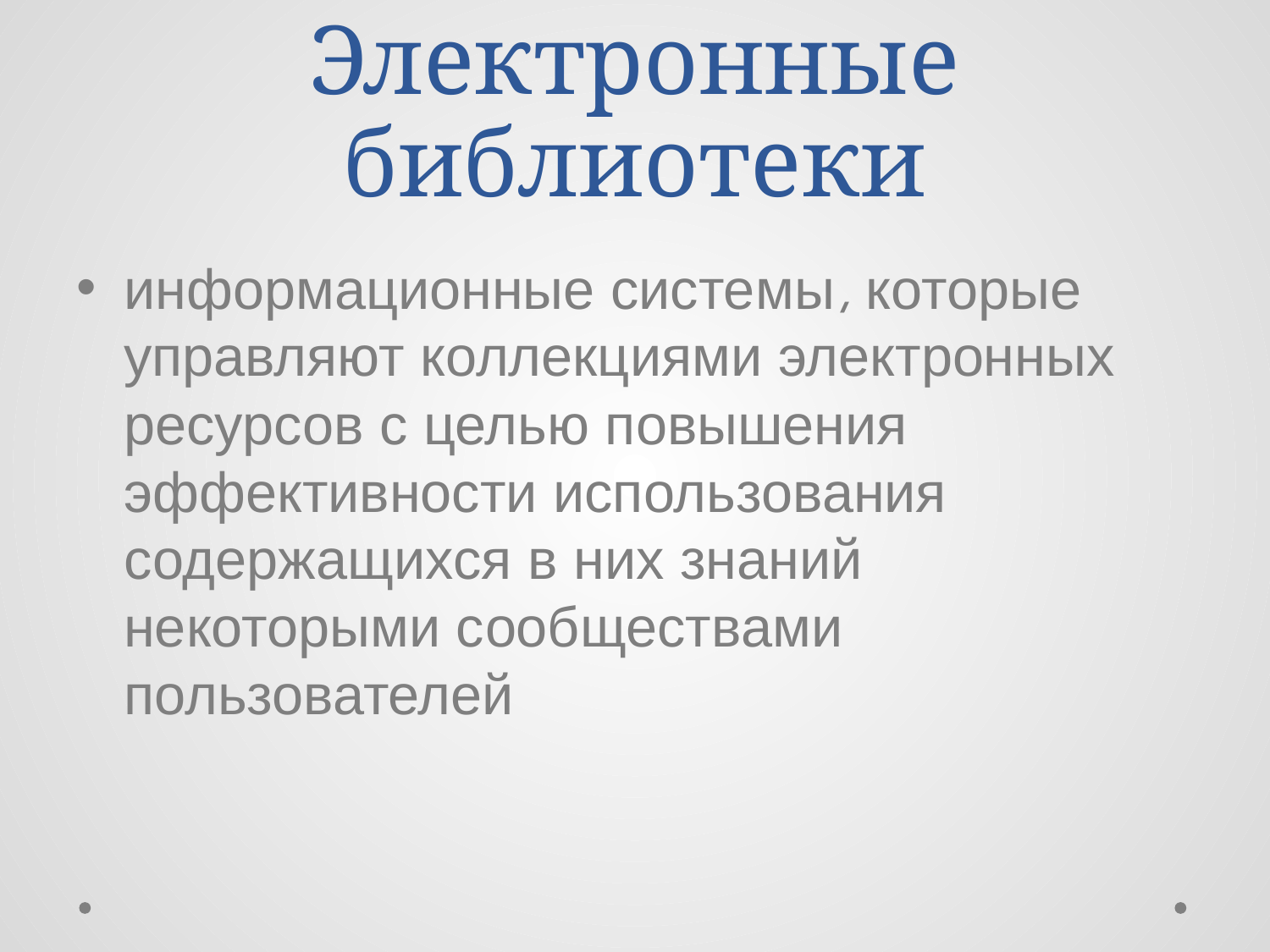

# Электронные библиотеки
информационные системы, которые управляют коллекциями электронных ресурсов с целью повышения эффективности использования содержащихся в них знаний некоторыми сообществами пользователей